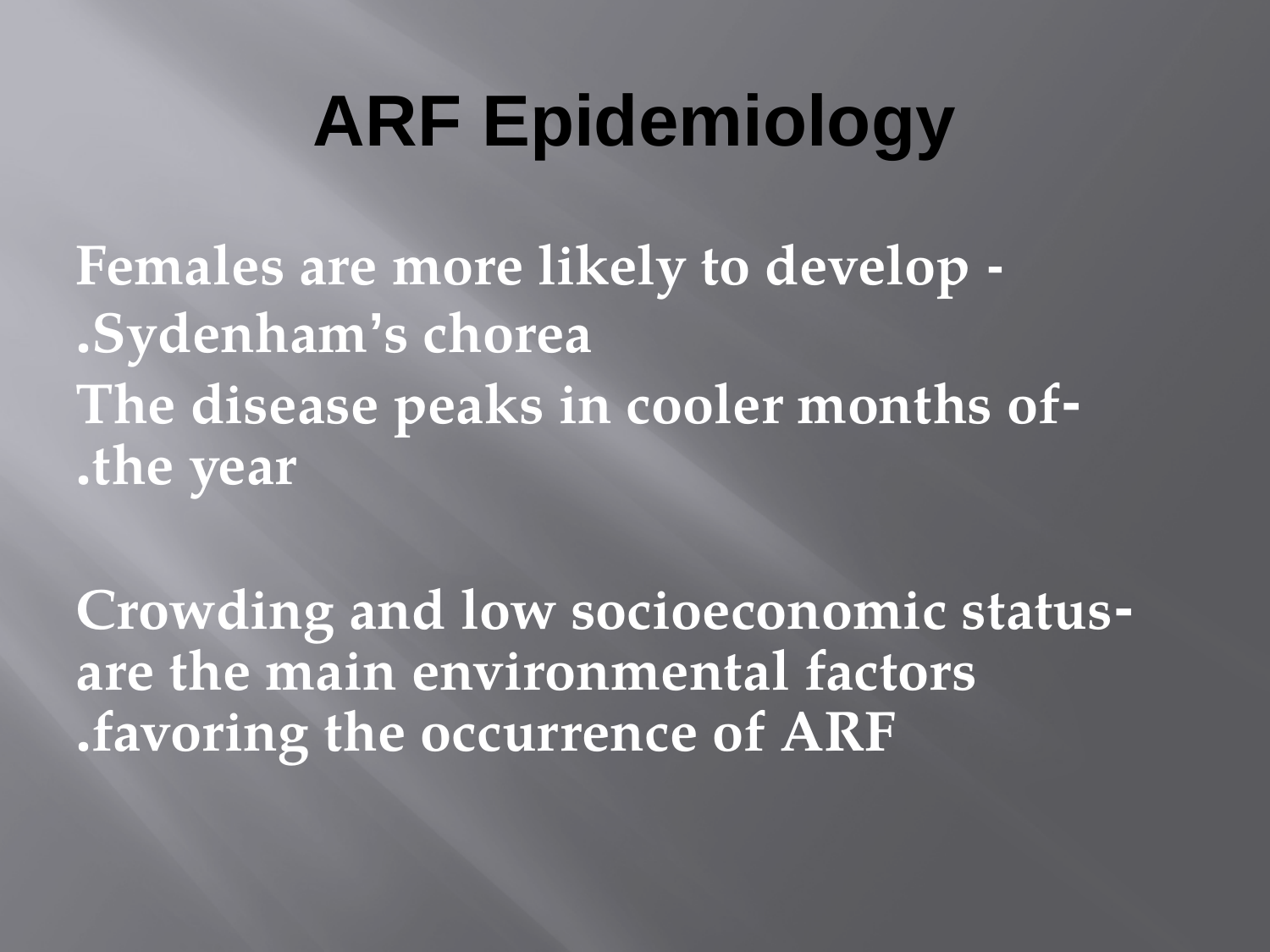

# ARF Epidemiology
-Females are more likely to develop  Sydenham’s chorea.
-The disease peaks in cooler months of the year.

-Crowding and low socioeconomic status are the main environmental factors favoring the occurrence of ARF.